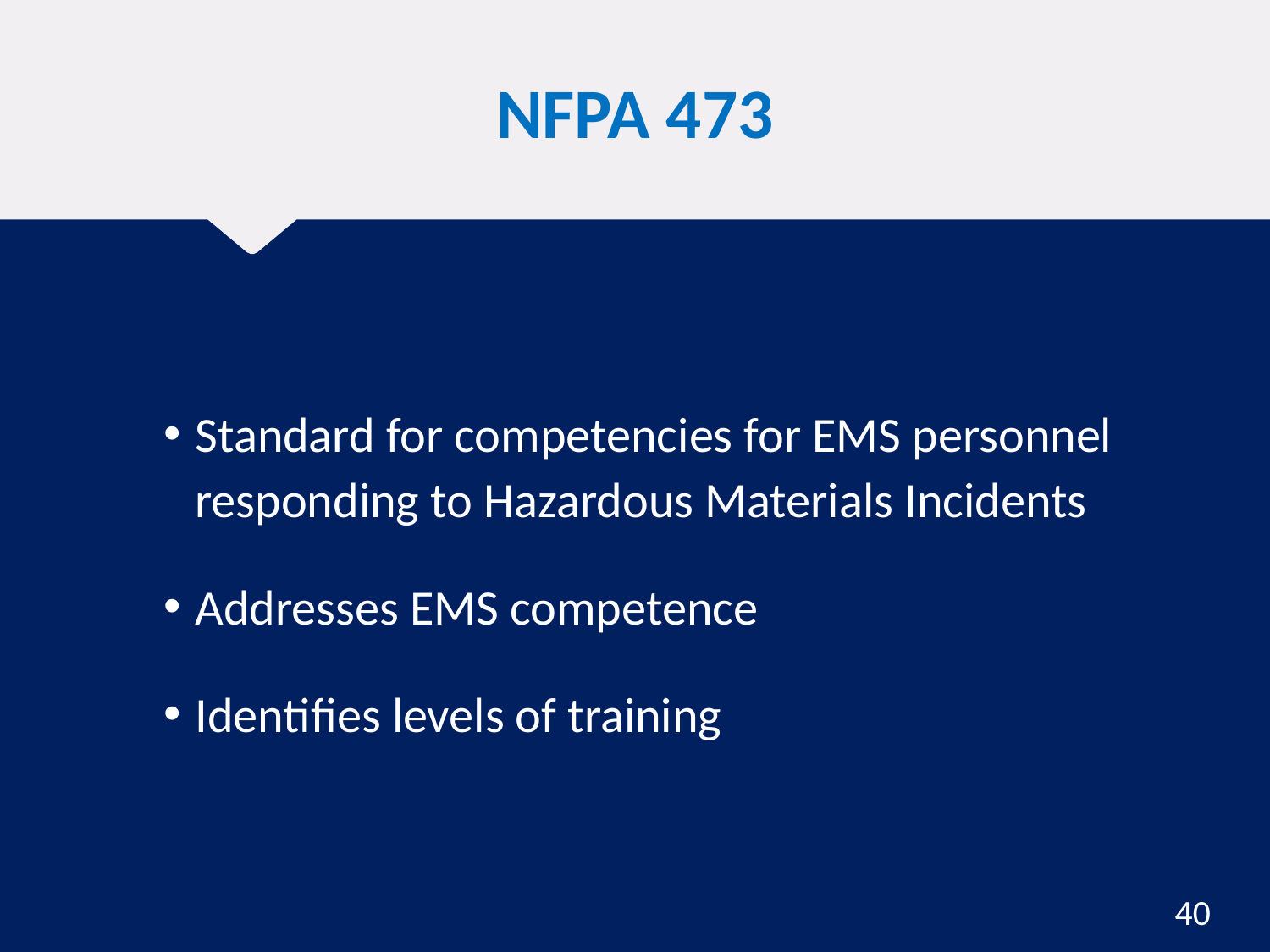

# NFPA 473
Standard for competencies for EMS personnel responding to Hazardous Materials Incidents
Addresses EMS competence
Identifies levels of training
40